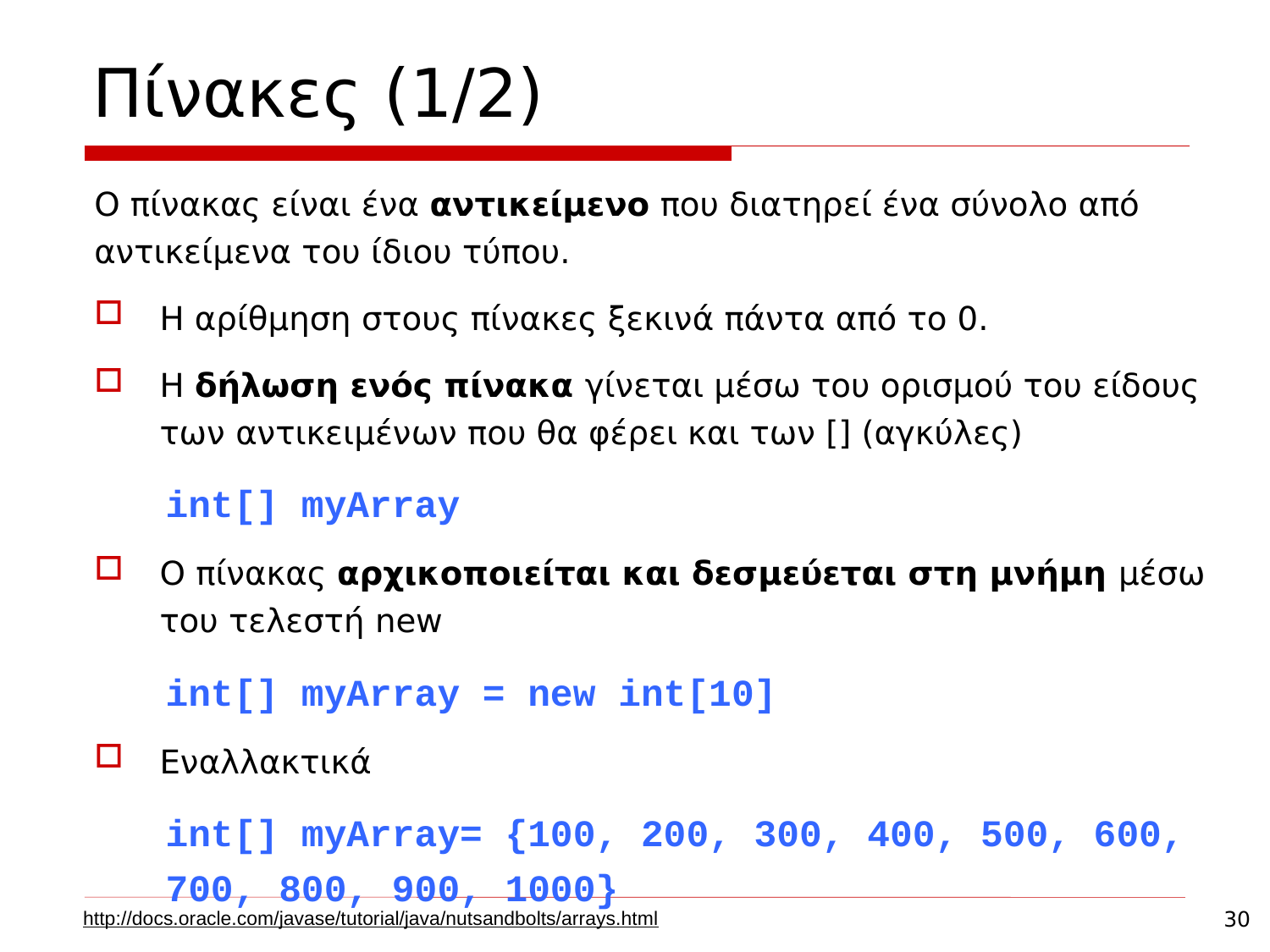

Πίνακες (1/2)
Ο πίνακας είναι ένα αντικείμενο που διατηρεί ένα σύνολο από αντικείμενα του ίδιου τύπου.
Η αρίθμηση στους πίνακες ξεκινά πάντα από το 0.
Η δήλωση ενός πίνακα γίνεται μέσω του ορισμού του είδους των αντικειμένων που θα φέρει και των [] (αγκύλες)
	int[] myArray
Ο πίνακας αρχικοποιείται και δεσμεύεται στη μνήμη μέσω του τελεστή new
	int[] myArray = new int[10]
Εναλλακτικά
int[] myArray= {100, 200, 300, 400, 500, 600, 700, 800, 900, 1000}
http://docs.oracle.com/javase/tutorial/java/nutsandbolts/arrays.html
30